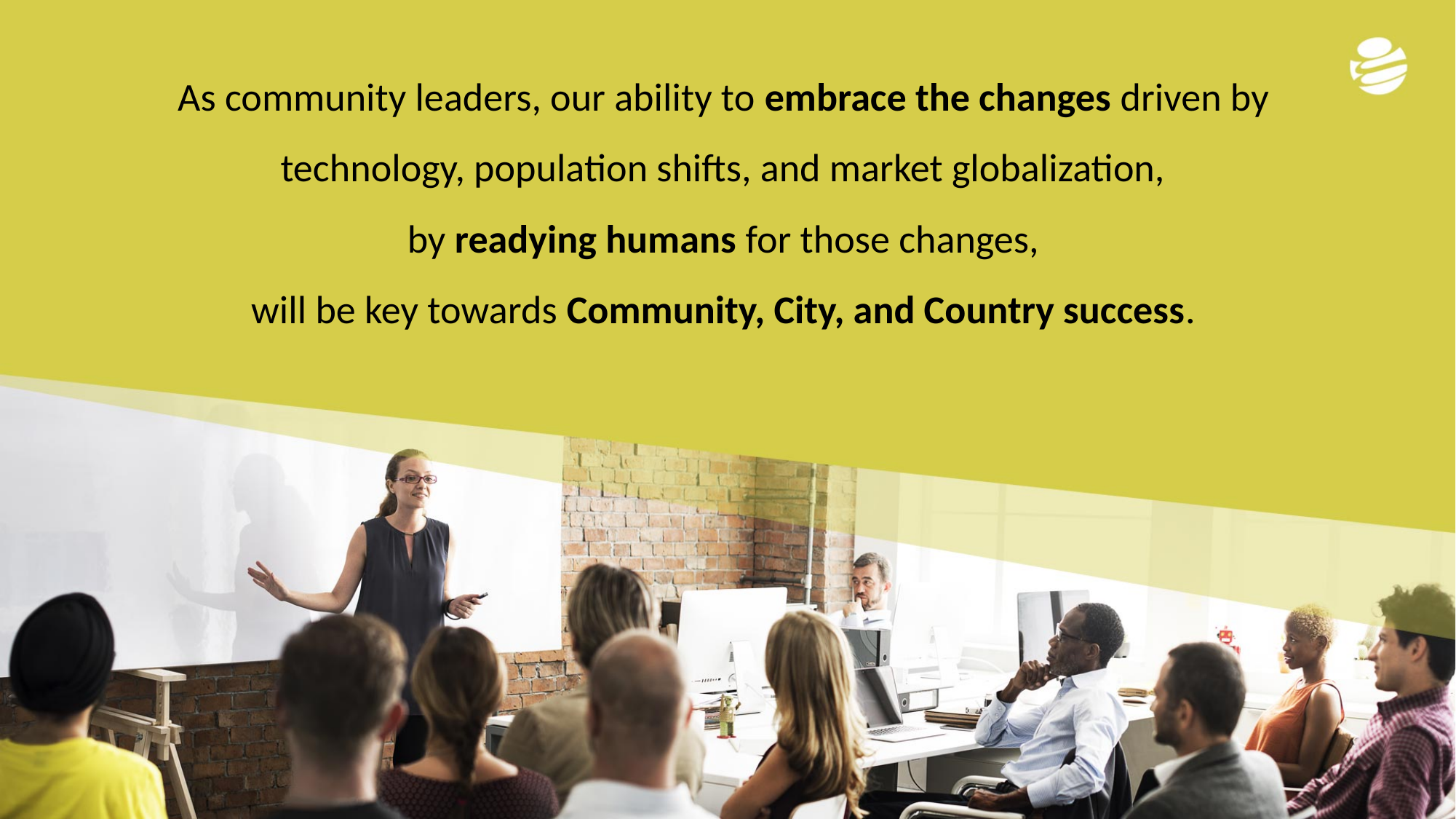

As community leaders, our ability to embrace the changes driven by
technology, population shifts, and market globalization,
by readying humans for those changes,
will be key towards Community, City, and Country success.